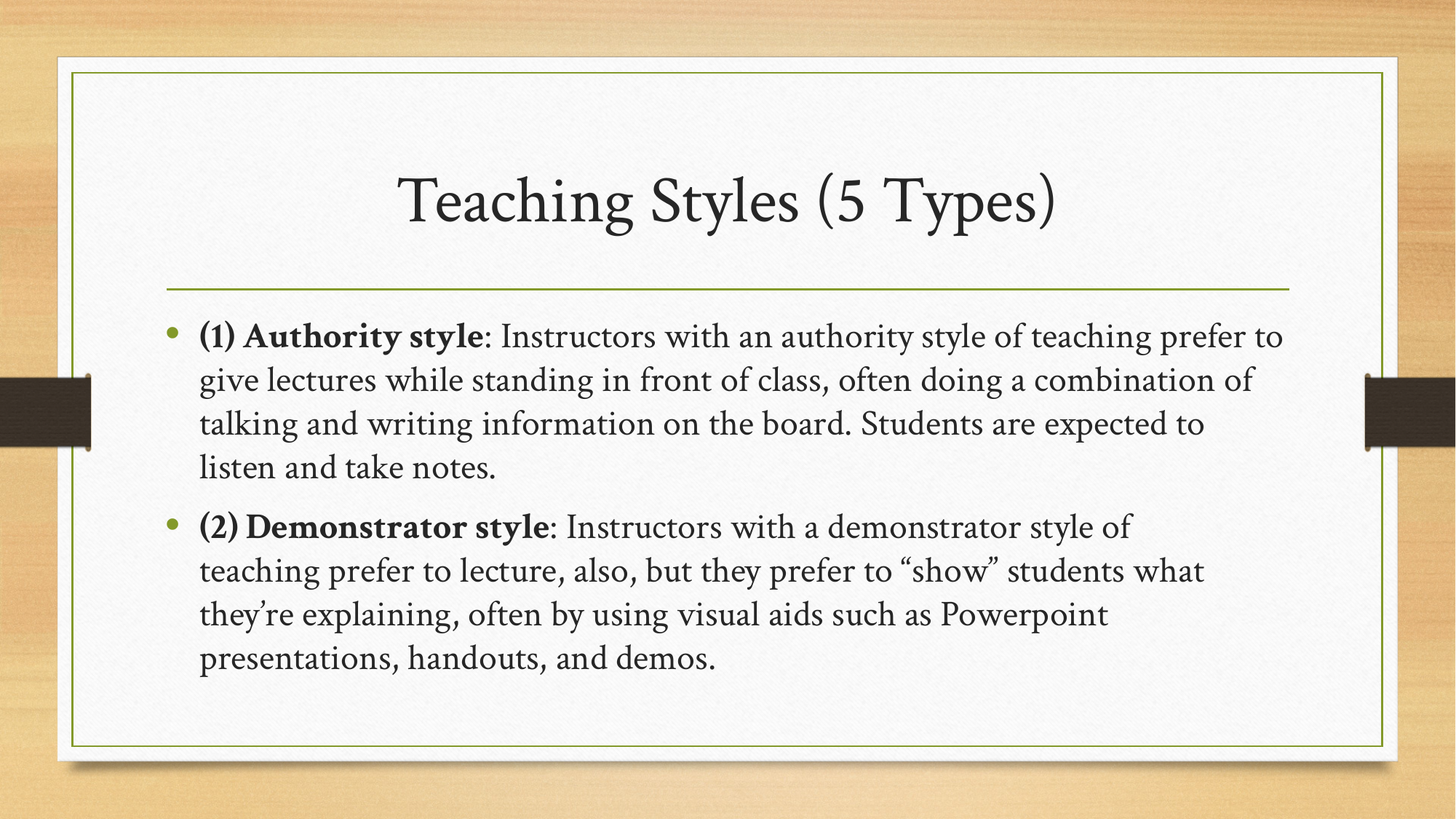

# Teaching Styles (5 Types)
(1) Authority style: Instructors with an authority style of teaching prefer to give lectures while standing in front of class, often doing a combination of talking and writing information on the board. Students are expected to listen and take notes.
(2) Demonstrator style: Instructors with a demonstrator style of teaching prefer to lecture, also, but they prefer to “show” students what they’re explaining, often by using visual aids such as Powerpoint presentations, handouts, and demos.